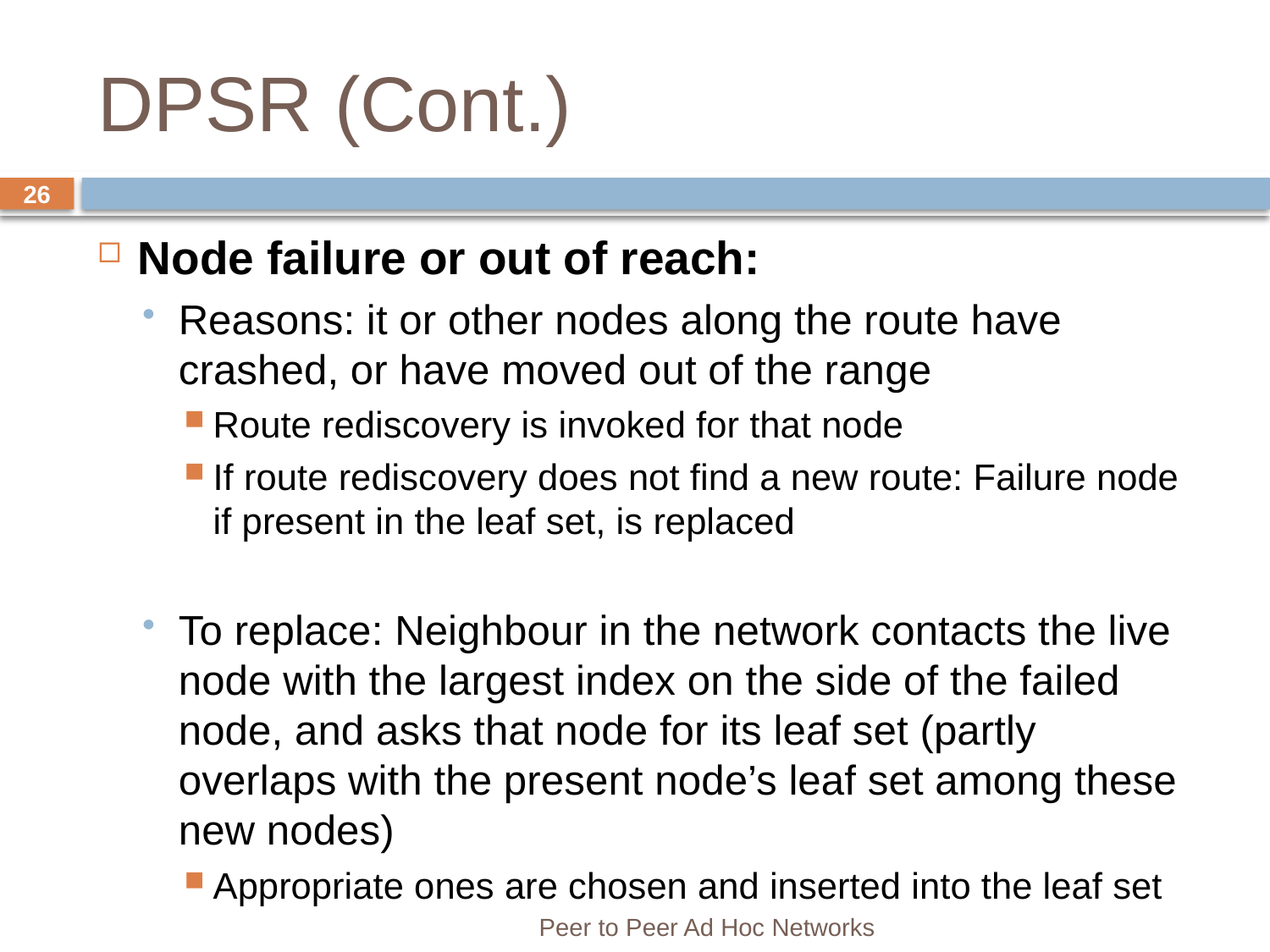

# DPSR (Cont.)
26
Node failure or out of reach:
Reasons: it or other nodes along the route have crashed, or have moved out of the range
Route rediscovery is invoked for that node
If route rediscovery does not find a new route: Failure node if present in the leaf set, is replaced

To replace: Neighbour in the network contacts the live node with the largest index on the side of the failed node, and asks that node for its leaf set (partly overlaps with the present node’s leaf set among these new nodes)
Appropriate ones are chosen and inserted into the leaf set
Peer to Peer Ad Hoc Networks